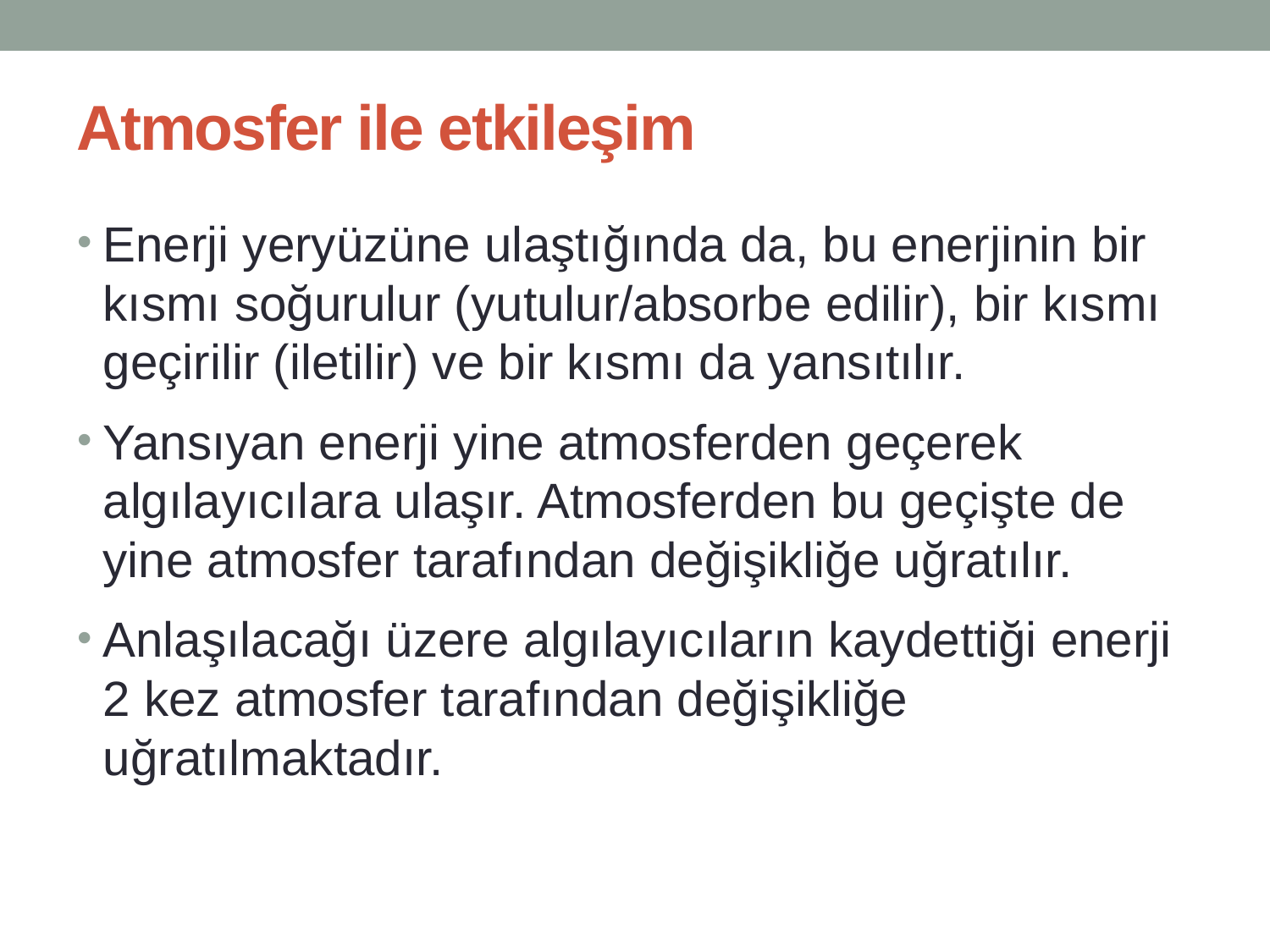

# Atmosfer ile etkileşim
Enerji yeryüzüne ulaştığında da, bu enerjinin bir kısmı soğurulur (yutulur/absorbe edilir), bir kısmı geçirilir (iletilir) ve bir kısmı da yansıtılır.
Yansıyan enerji yine atmosferden geçerek algılayıcılara ulaşır. Atmosferden bu geçişte de yine atmosfer tarafından değişikliğe uğratılır.
Anlaşılacağı üzere algılayıcıların kaydettiği enerji 2 kez atmosfer tarafından değişikliğe uğratılmaktadır.